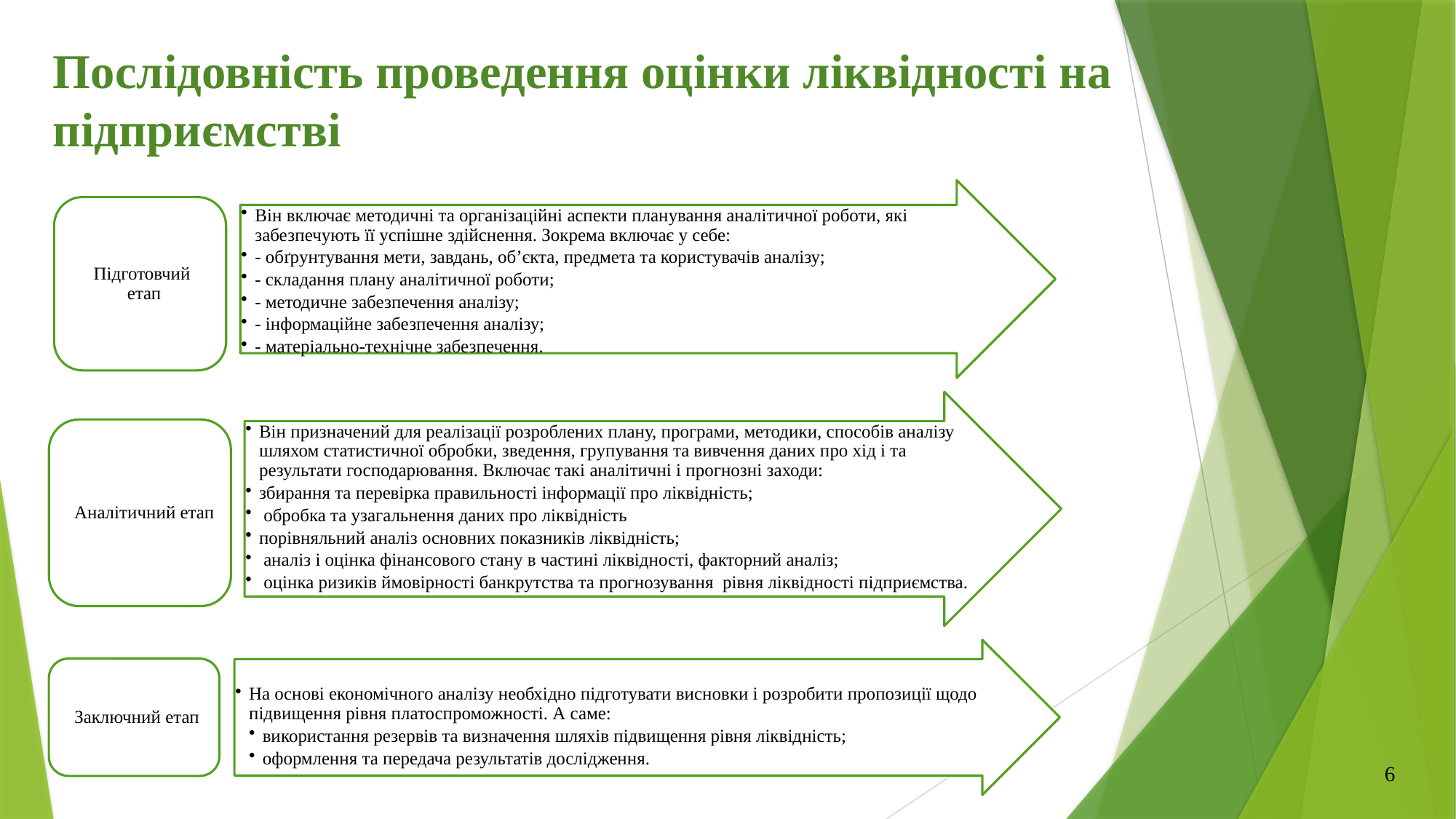

# Послідовність проведення оцінки ліквідності на підприємстві
Він включає методичні та організаційні аспекти планування аналітичної роботи, які забезпечують її успішне здійснення. Зокрема включає у себе:
- обґрунтування мети, завдань, об’єкта, предмета та користувачів аналізу;
- складання плану аналітичної роботи;
- методичне забезпечення аналізу;
- інформаційне забезпечення аналізу;
- матеріально-технічне забезпечення.
Підготовчий  етап
Він призначений для реалізації розроблених плану, програми, методики, способів аналізу шляхом статистичної обробки, зведення, групування та вивчення даних про хід і та результати господарювання. Включає такі аналітичні і прогнозні заходи:
збирання та перевірка правильності інформації про ліквідність;
 обробка та узагальнення даних про ліквідність
порівняльний аналіз основних показників ліквідність;
 аналіз і оцінка фінансового стану в частині ліквідності, факторний аналіз;
 оцінка ризиків ймовірності банкрутства та прогнозування  рівня ліквідності підприємства.
Аналітичний етап

На основі економічного аналізу необхідно підготувати висновки і розробити пропозиції щодо підвищення рівня платоспроможності. А саме:
використання резервів та визначення шляхів підвищення рівня ліквідність;
оформлення та передача результатів дослідження.
Заключний етап
6